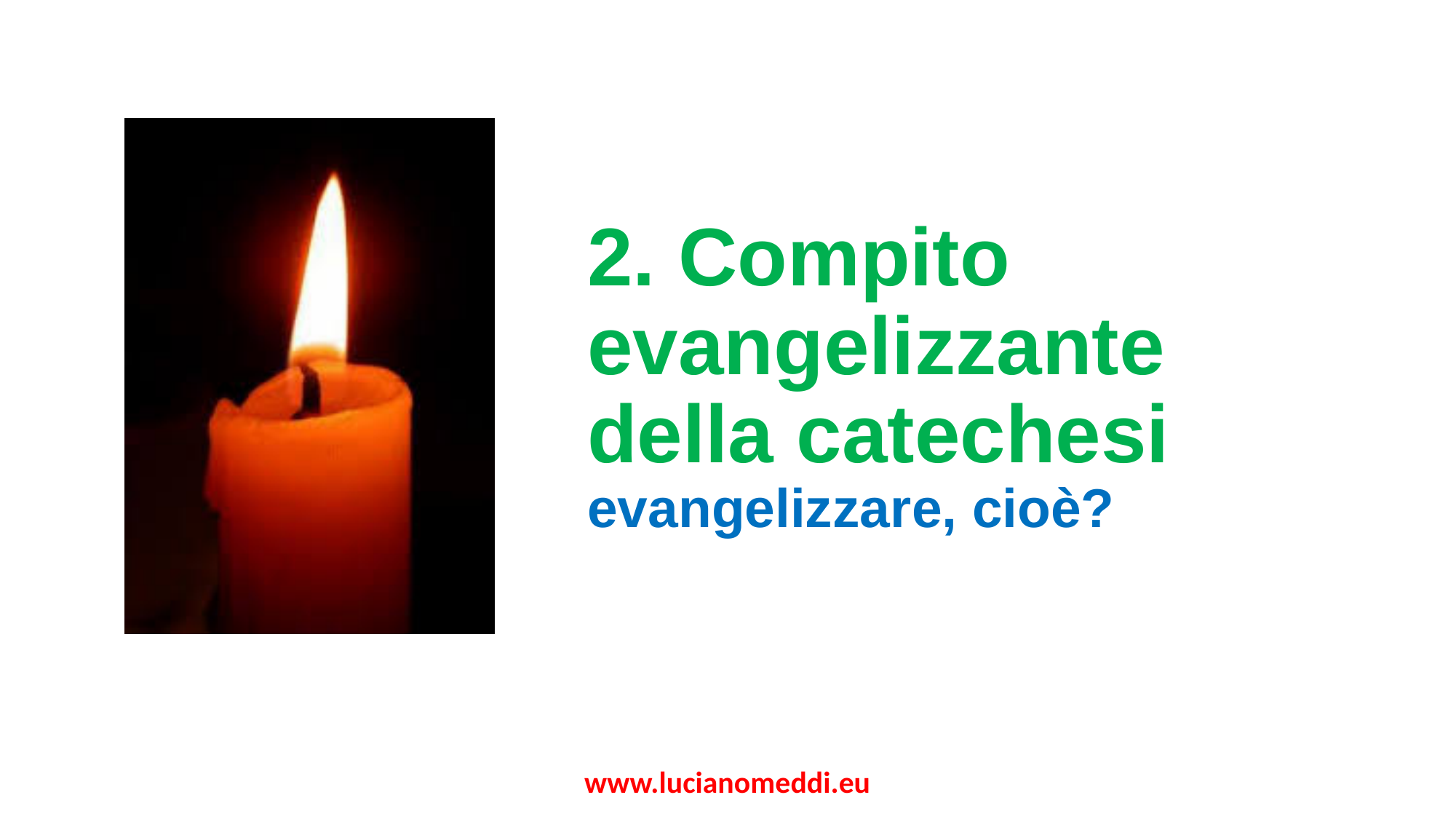

# 2. Compito evangelizzante della catechesi evangelizzare, cioè?
www.lucianomeddi.eu